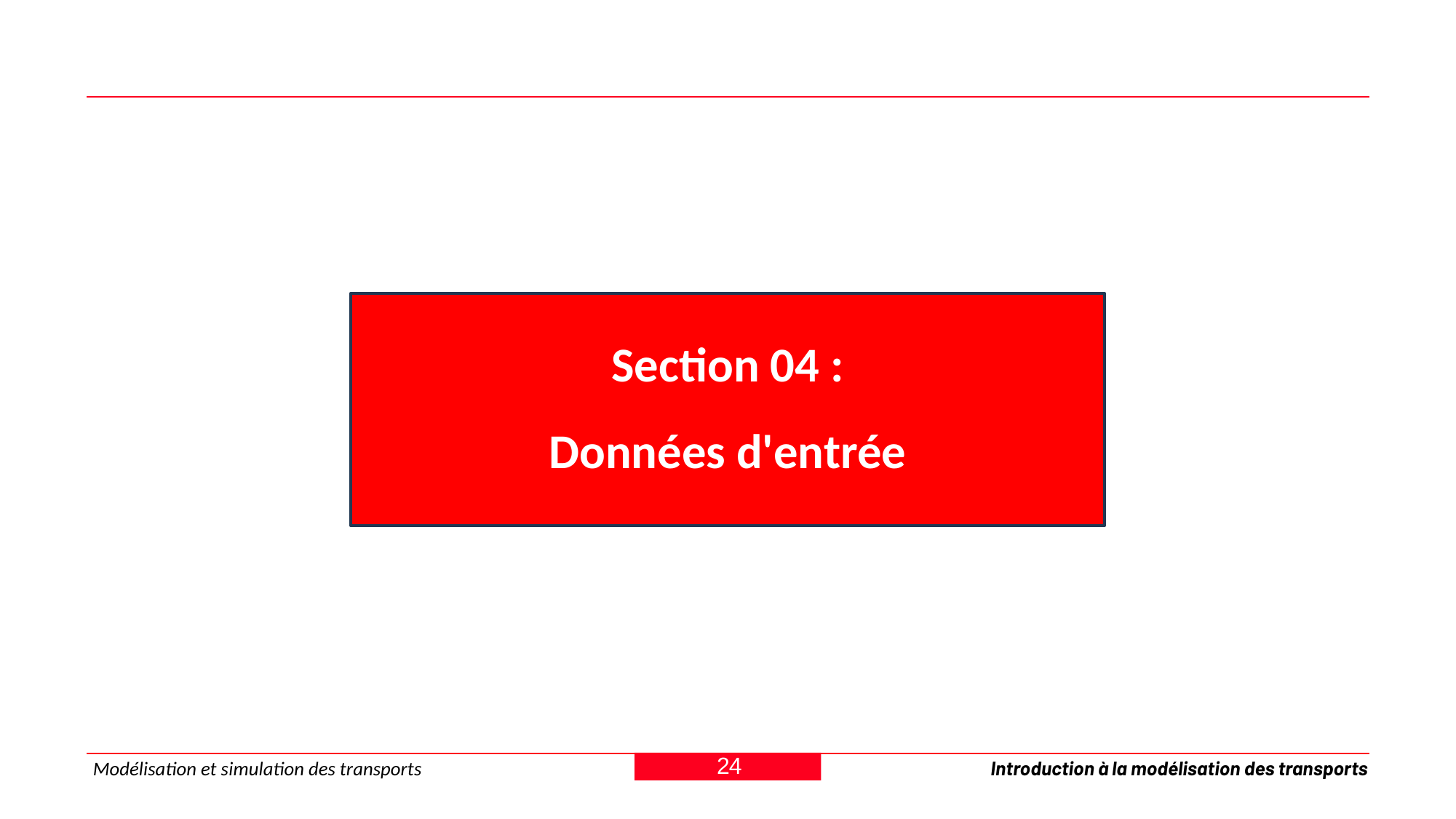

Section 04 :
Données d'entrée
24
Modélisation et simulation des transports
Introduction à la modélisation des transports